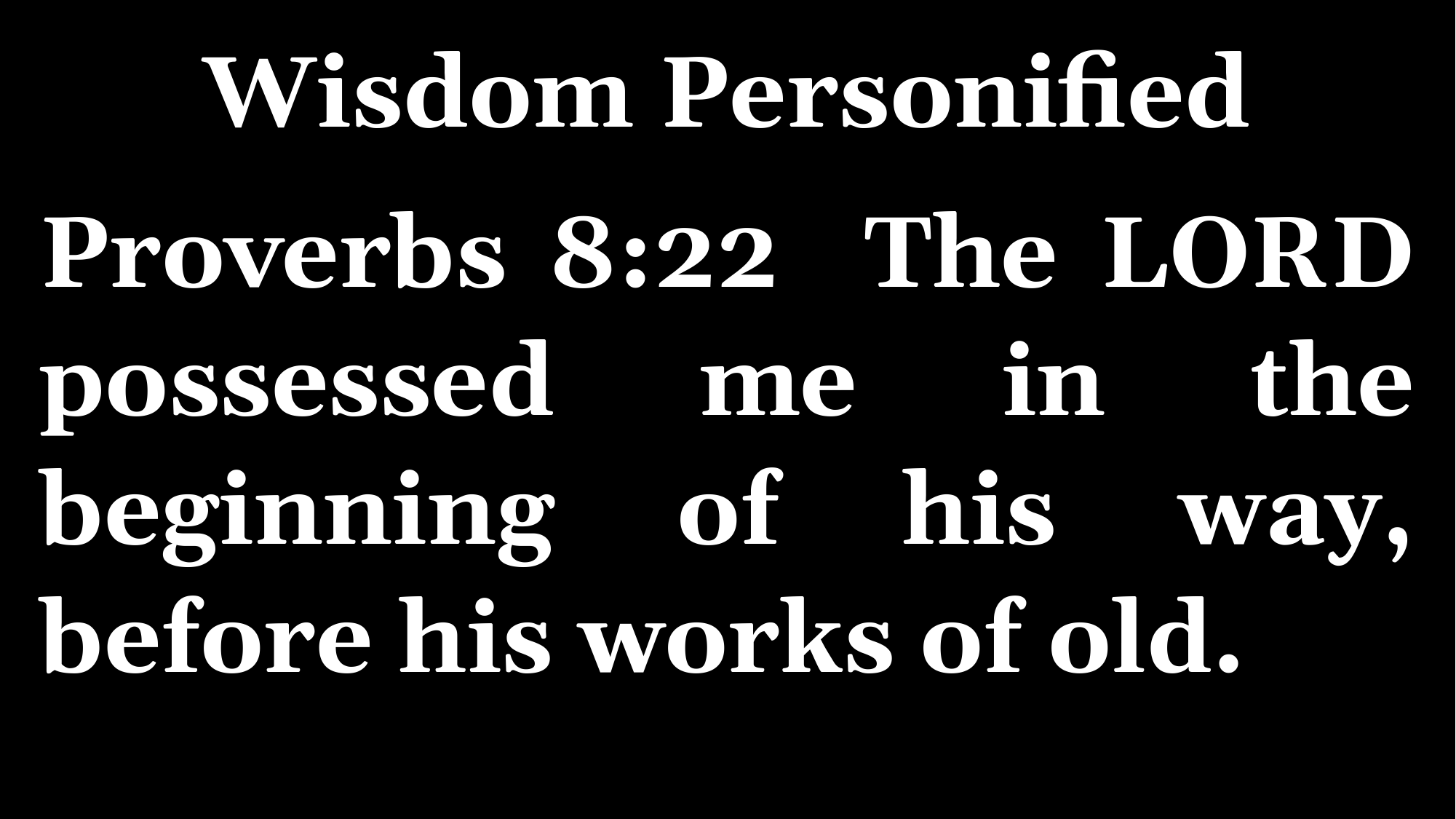

Wisdom Personified

Proverbs 8:22  The LORD possessed me in the beginning of his way, before his works of old.